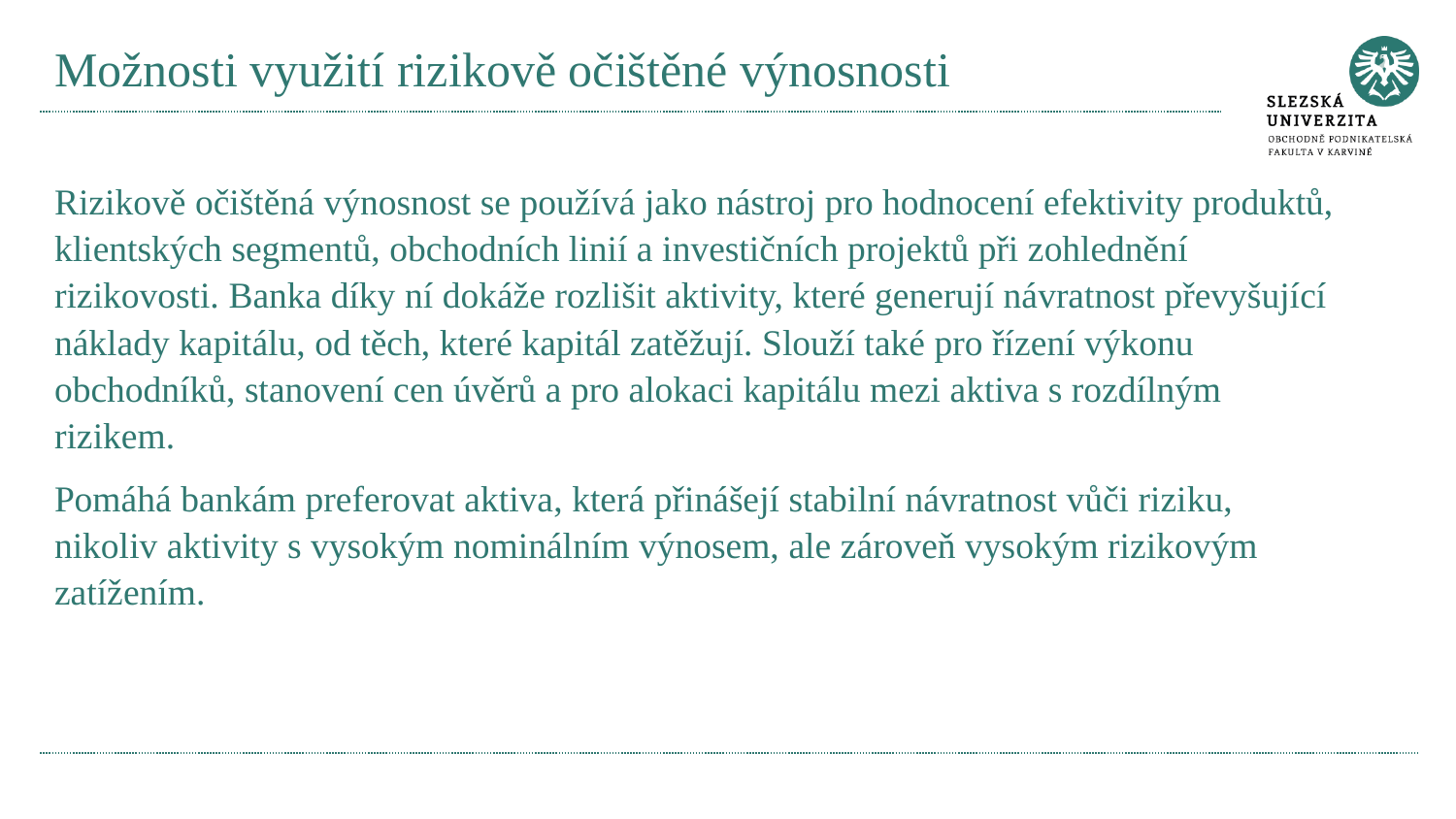

# Možnosti využití rizikově očištěné výnosnosti
Rizikově očištěná výnosnost se používá jako nástroj pro hodnocení efektivity produktů, klientských segmentů, obchodních linií a investičních projektů při zohlednění rizikovosti. Banka díky ní dokáže rozlišit aktivity, které generují návratnost převyšující náklady kapitálu, od těch, které kapitál zatěžují. Slouží také pro řízení výkonu obchodníků, stanovení cen úvěrů a pro alokaci kapitálu mezi aktiva s rozdílným rizikem.
Pomáhá bankám preferovat aktiva, která přinášejí stabilní návratnost vůči riziku, nikoliv aktivity s vysokým nominálním výnosem, ale zároveň vysokým rizikovým zatížením.